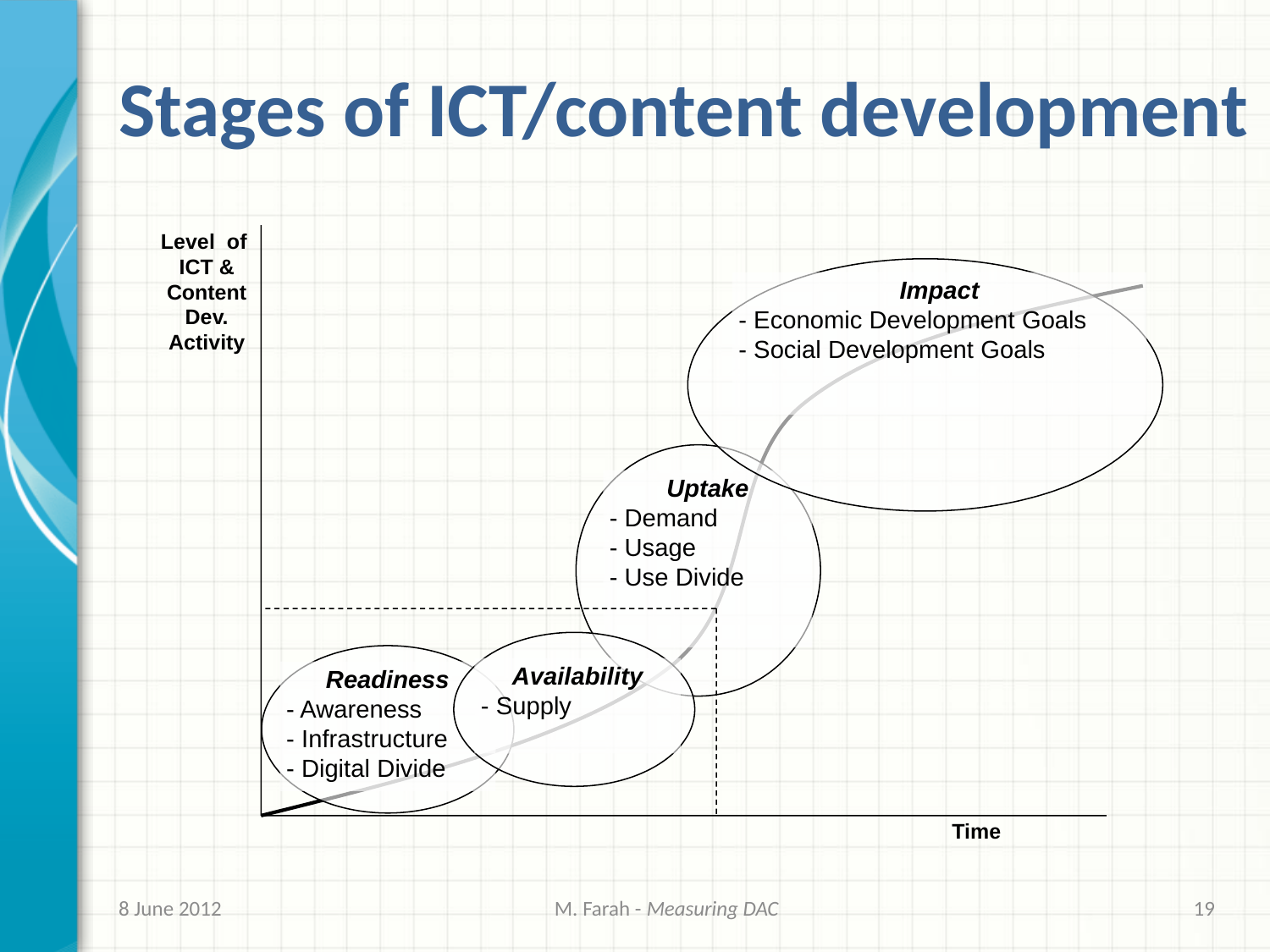

# Stages of ICT/content development
Level  of  ICT & Content Dev. Activity

Impact
- Economic Development Goals
- Social Development Goals

Uptake
- Demand
- Usage
- Use Divide

Availability
- Supply

Readiness
- Awareness
- Infrastructure
- Digital Divide

Time
8 June 2012
M. Farah - Measuring DAC
19